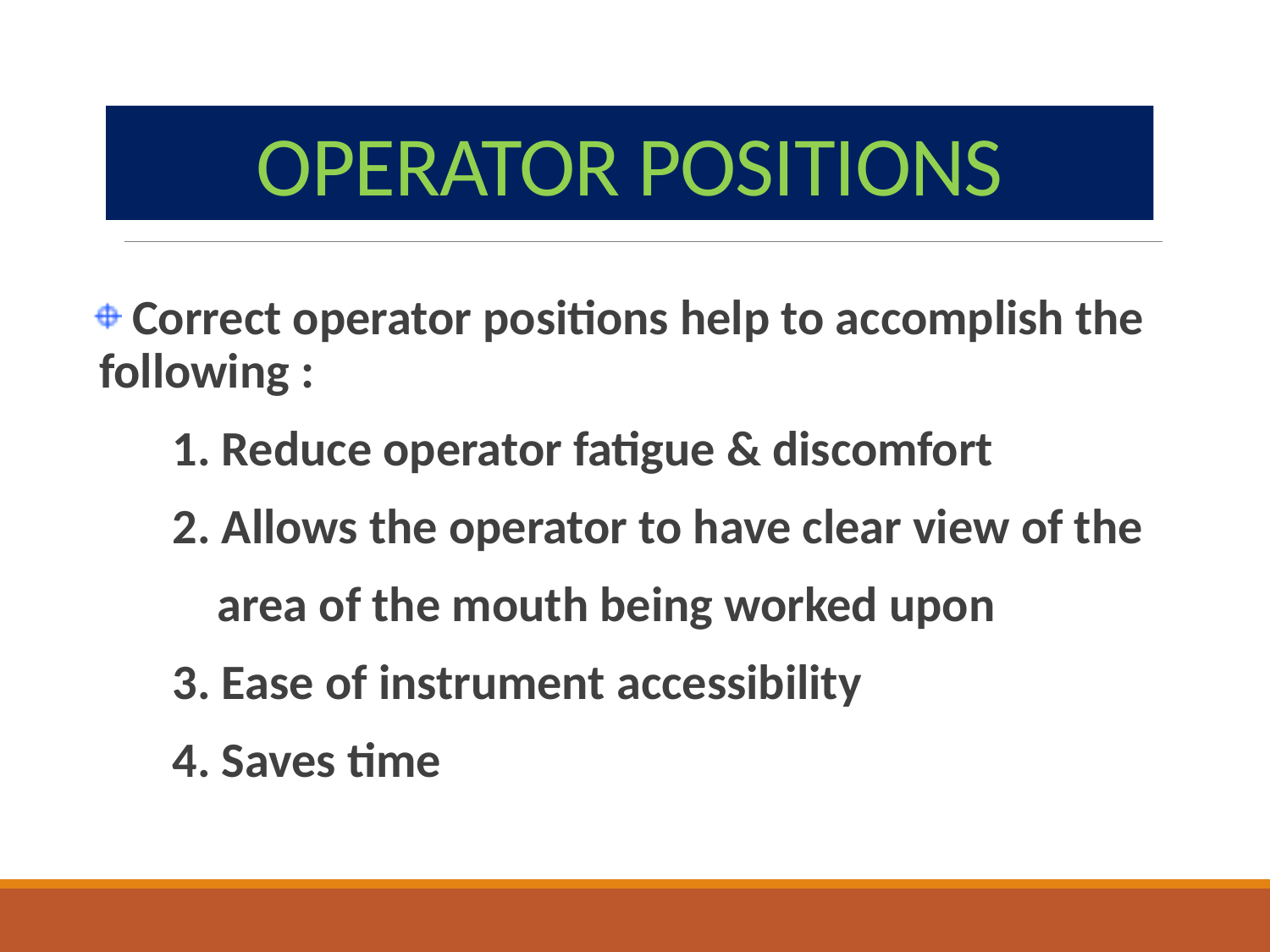

#
OPERATOR POSITIONS
 Correct operator positions help to accomplish the following :
  1. Reduce operator fatigue & discomfort
  2. Allows the operator to have clear view of the
      area of the mouth being worked upon
  3. Ease of instrument accessibility
  4. Saves time